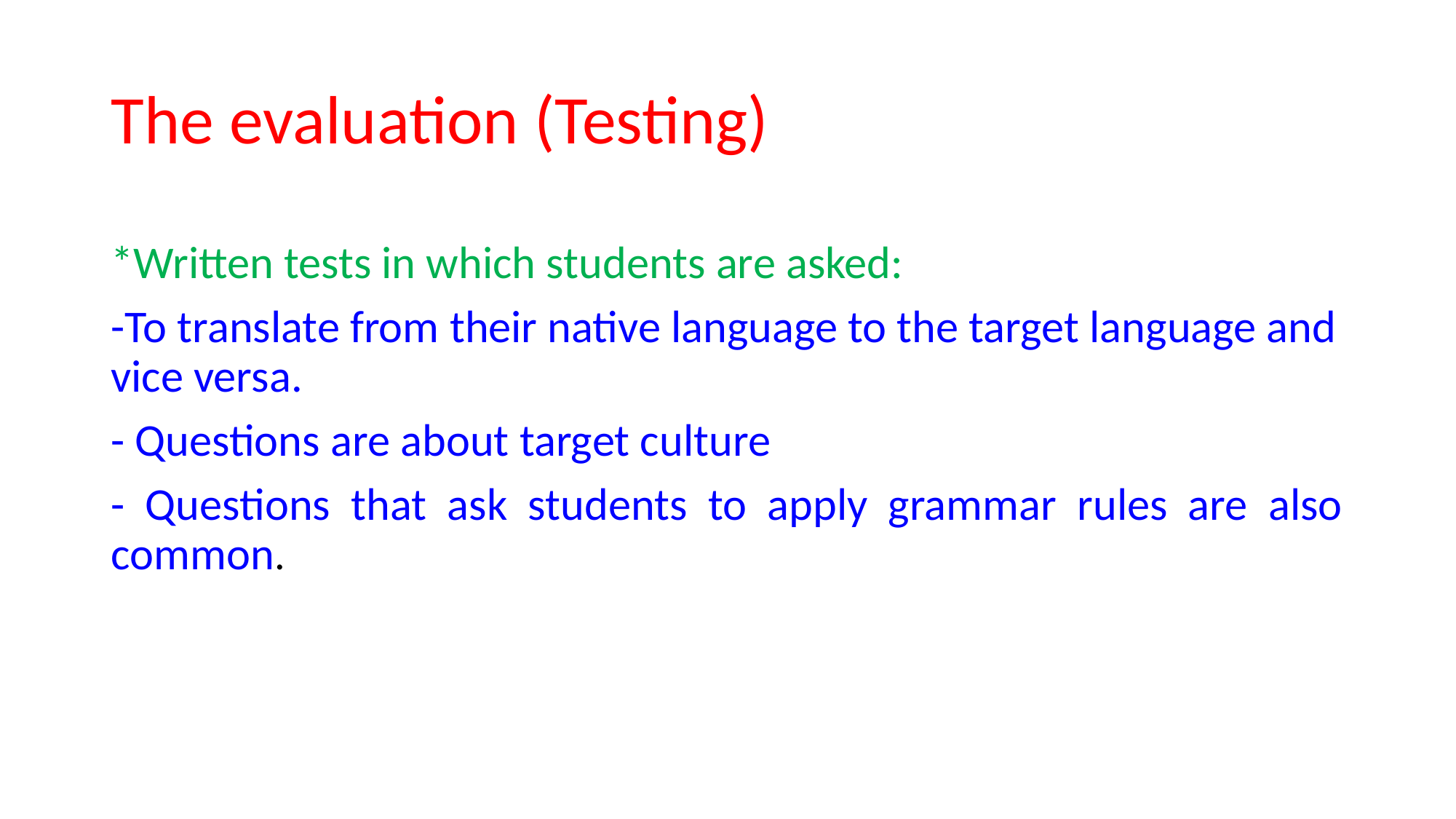

# The evaluation (Testing)
*Written tests in which students are asked:
-To translate from their native language to the target language and vice versa.
- Questions are about target culture
- Questions that ask students to apply grammar rules are also common.